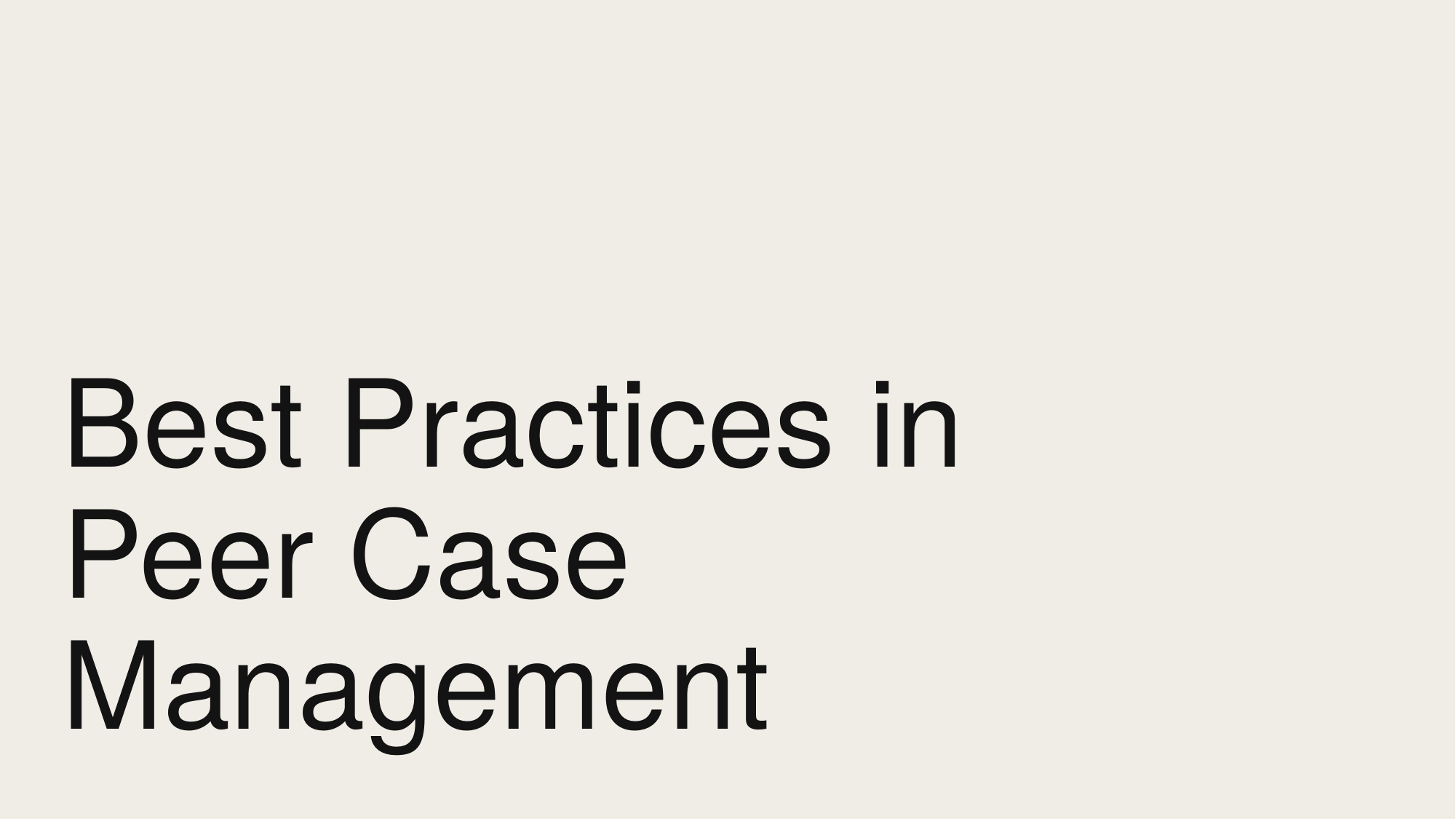

# Best Practices in Peer Case Management